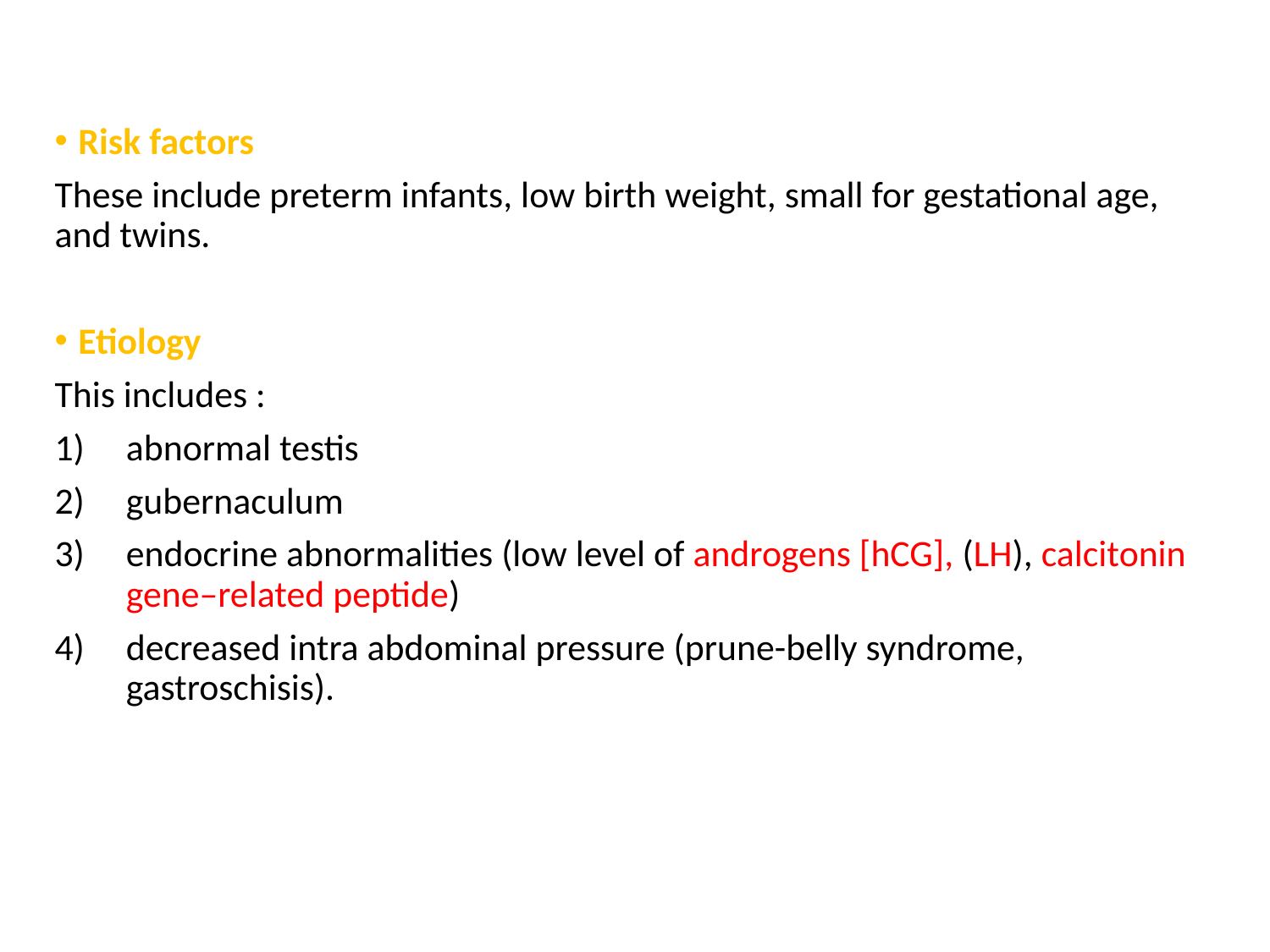

Risk factors
These include preterm infants, low birth weight, small for gestational age, and twins.

Etiology
This includes :
abnormal testis
gubernaculum
endocrine abnormalities (low level of androgens [hCG], (LH), calcitonin gene–related peptide)
decreased intra abdominal pressure (prune-belly syndrome, gastroschisis).